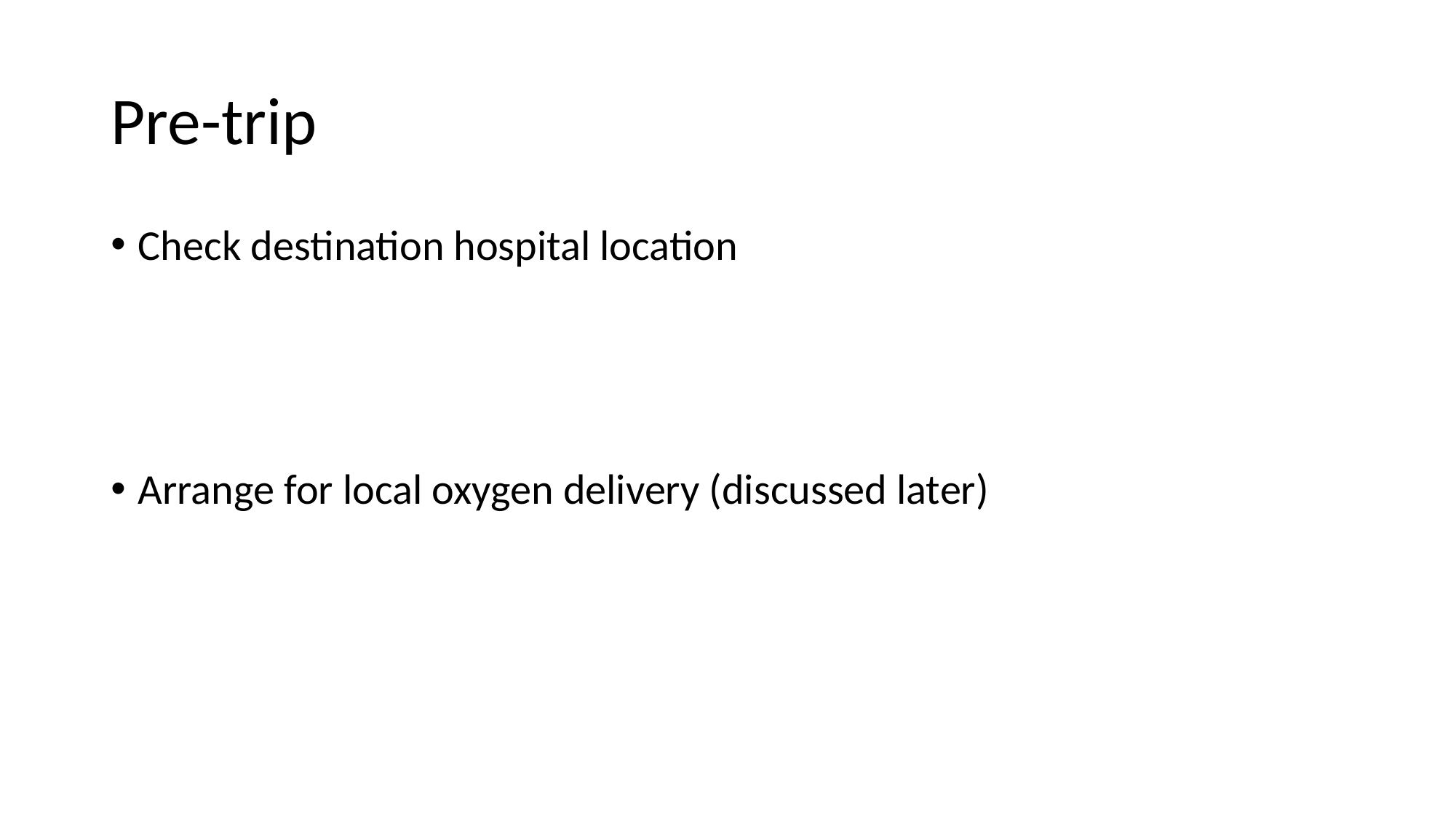

# Pre-trip
Check destination hospital location

Arrange for local oxygen delivery (discussed later)